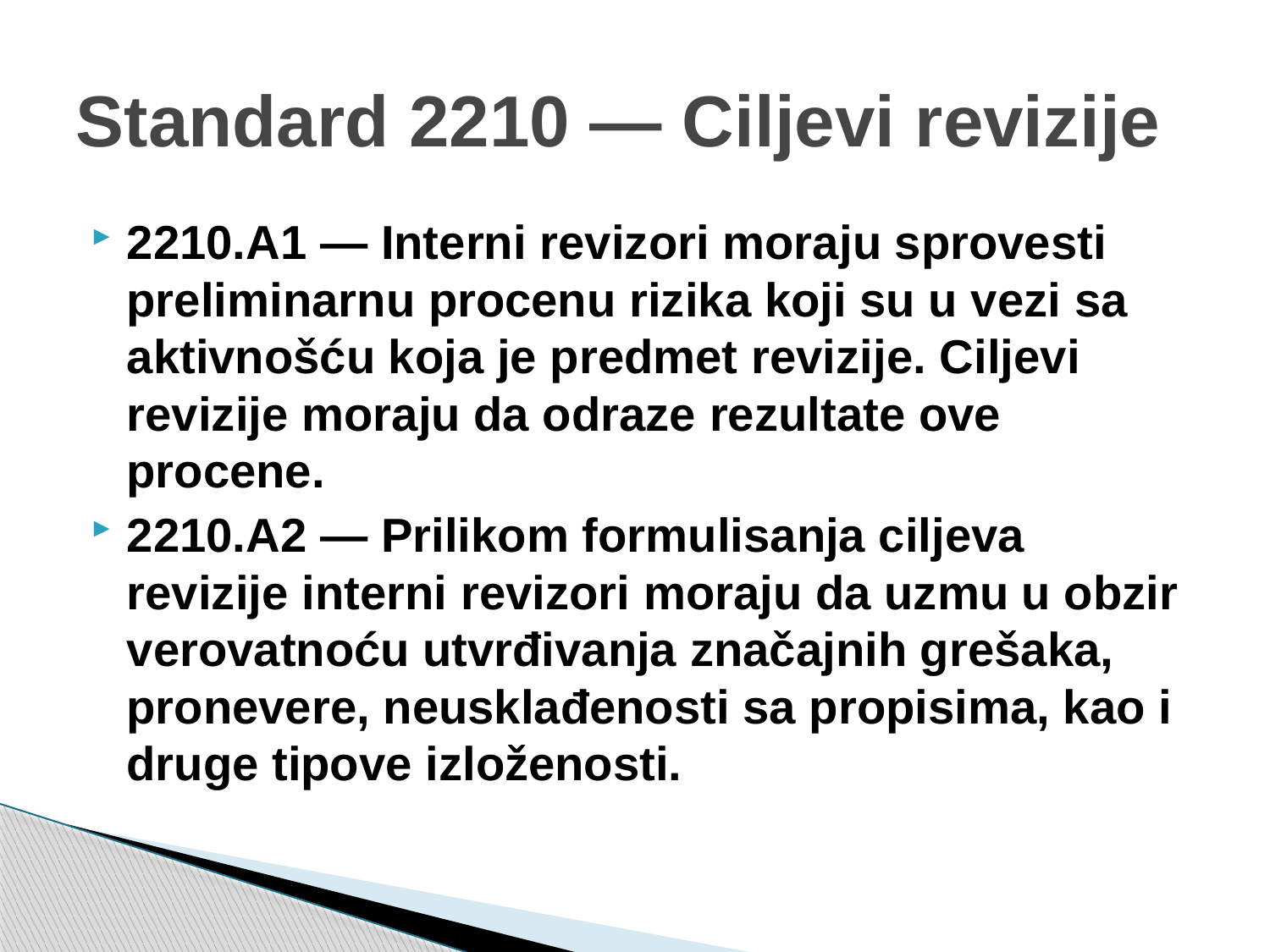

# Standard 2210 — Ciljevi revizije
2210.А1 — Interni revizori moraju sprovesti preliminarnu procenu rizika koji su u vezi sa aktivnošću koja je predmet revizije. Ciljevi revizije moraju da odraze rezultate ove procene.
2210.А2 — Prilikom formulisanja ciljeva revizije interni revizori moraju da uzmu u obzir verovatnoću utvrđivanja značajnih grešaka, pronevere, neusklađenosti sa propisima, kao i druge tipove izloženosti.